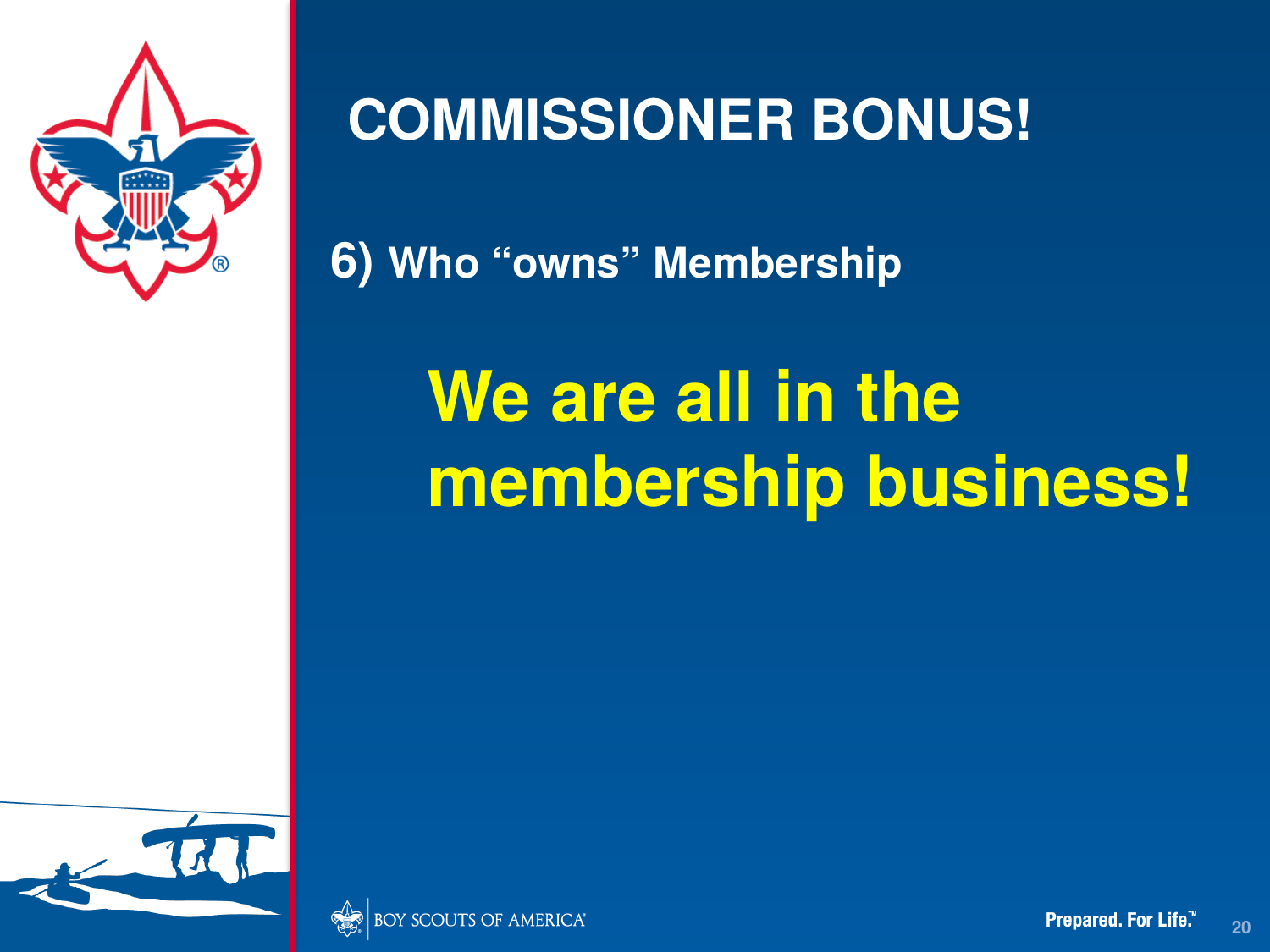

# COMMISSIONER BONUS!
6) Who “owns” Membership

	We are all in the membership business!

20